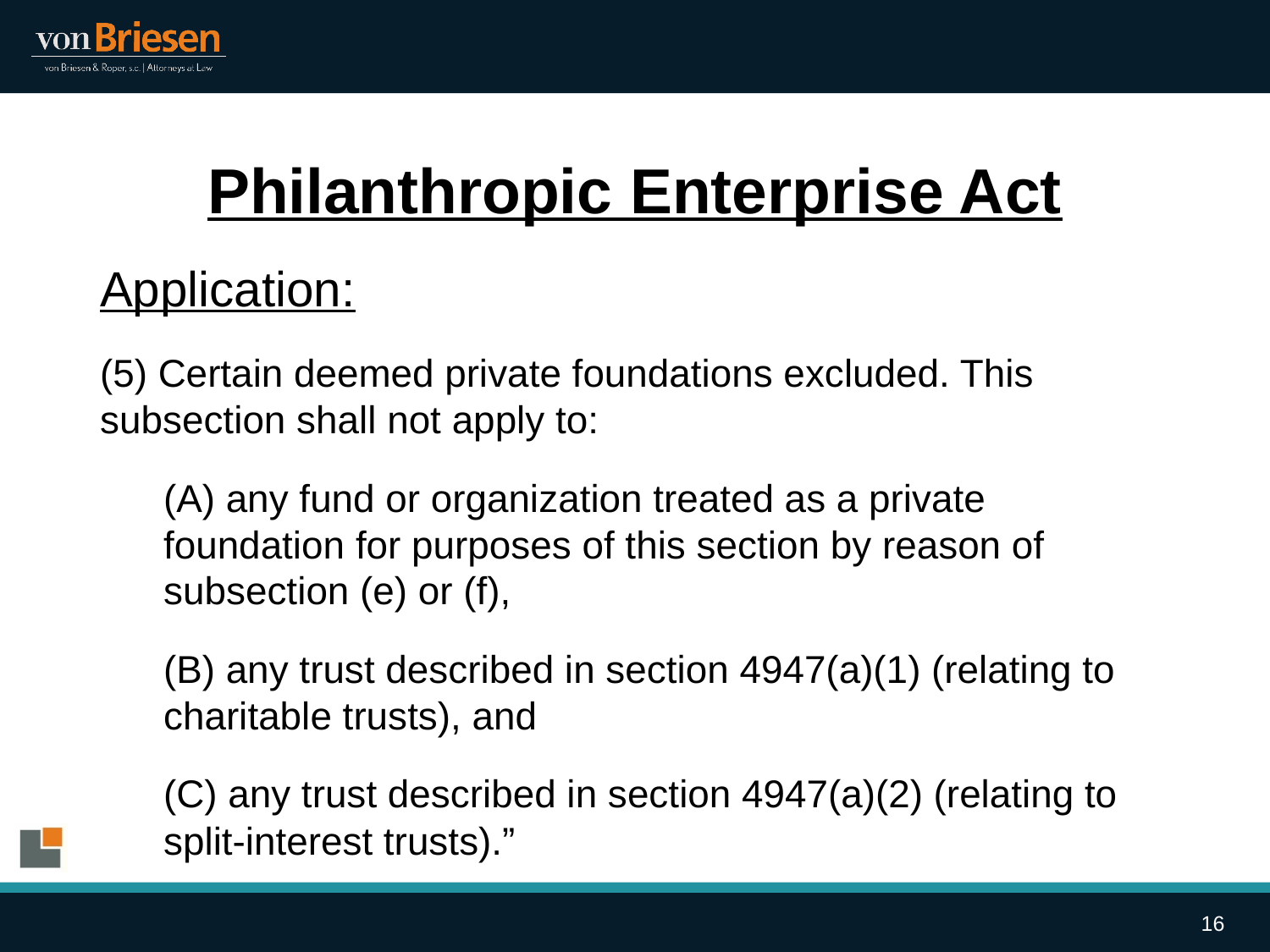

# Philanthropic Enterprise Act
Application:
(5) Certain deemed private foundations excluded. This subsection shall not apply to:
(A) any fund or organization treated as a private foundation for purposes of this section by reason of subsection (e) or (f),
(B) any trust described in section 4947(a)(1) (relating to charitable trusts), and
(C) any trust described in section 4947(a)(2) (relating to split-interest trusts).”
16
16